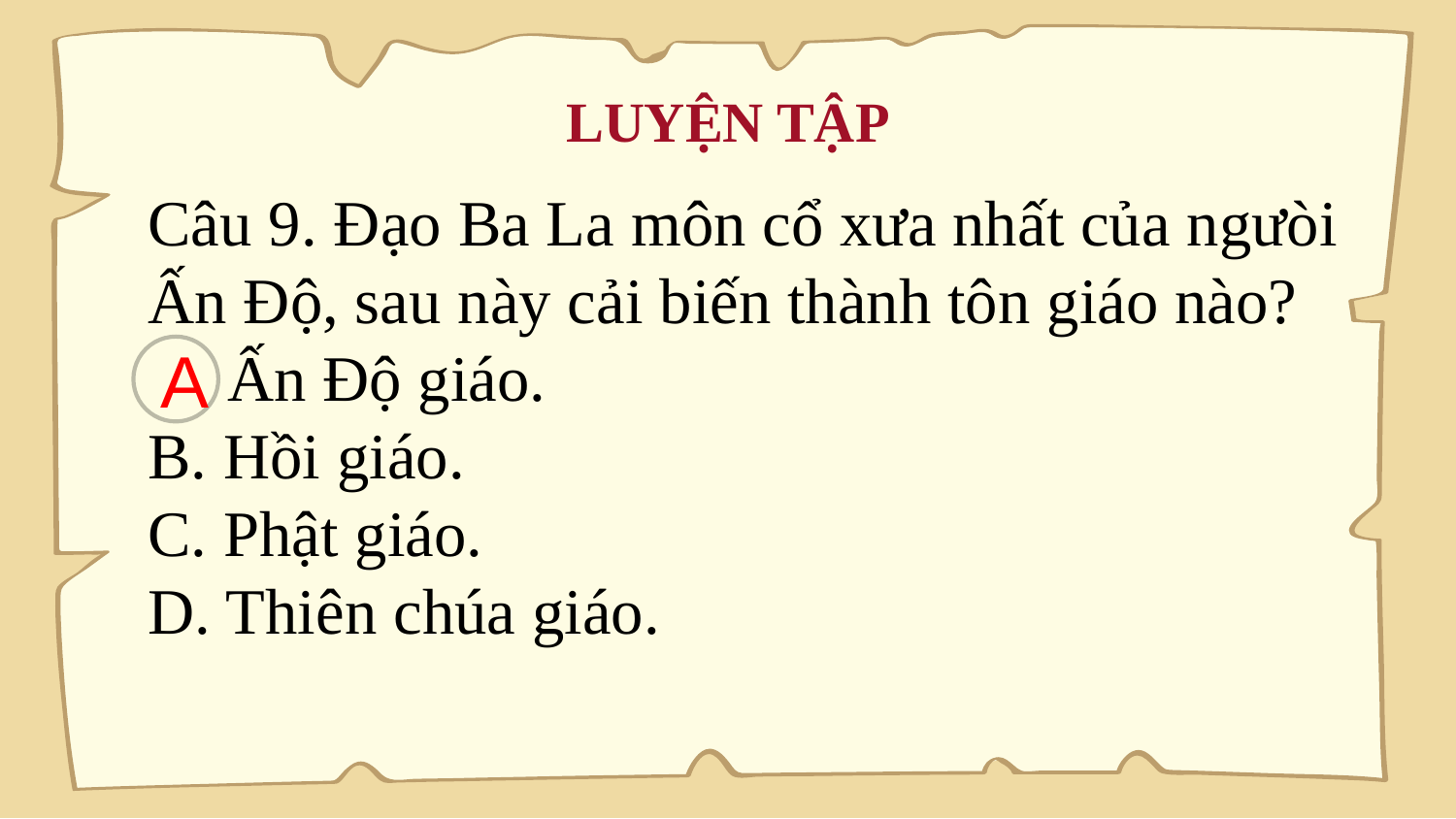

# LUYỆN TẬP
Câu 9. Đạo Ba La môn cổ xưa nhất của ngưòi Ấn Độ, sau này cải biến thành tôn giáo nào?
A. Ấn Độ giáo.
B. Hồi giáo.
C. Phật giáo.
D. Thiên chúa giáo.

A